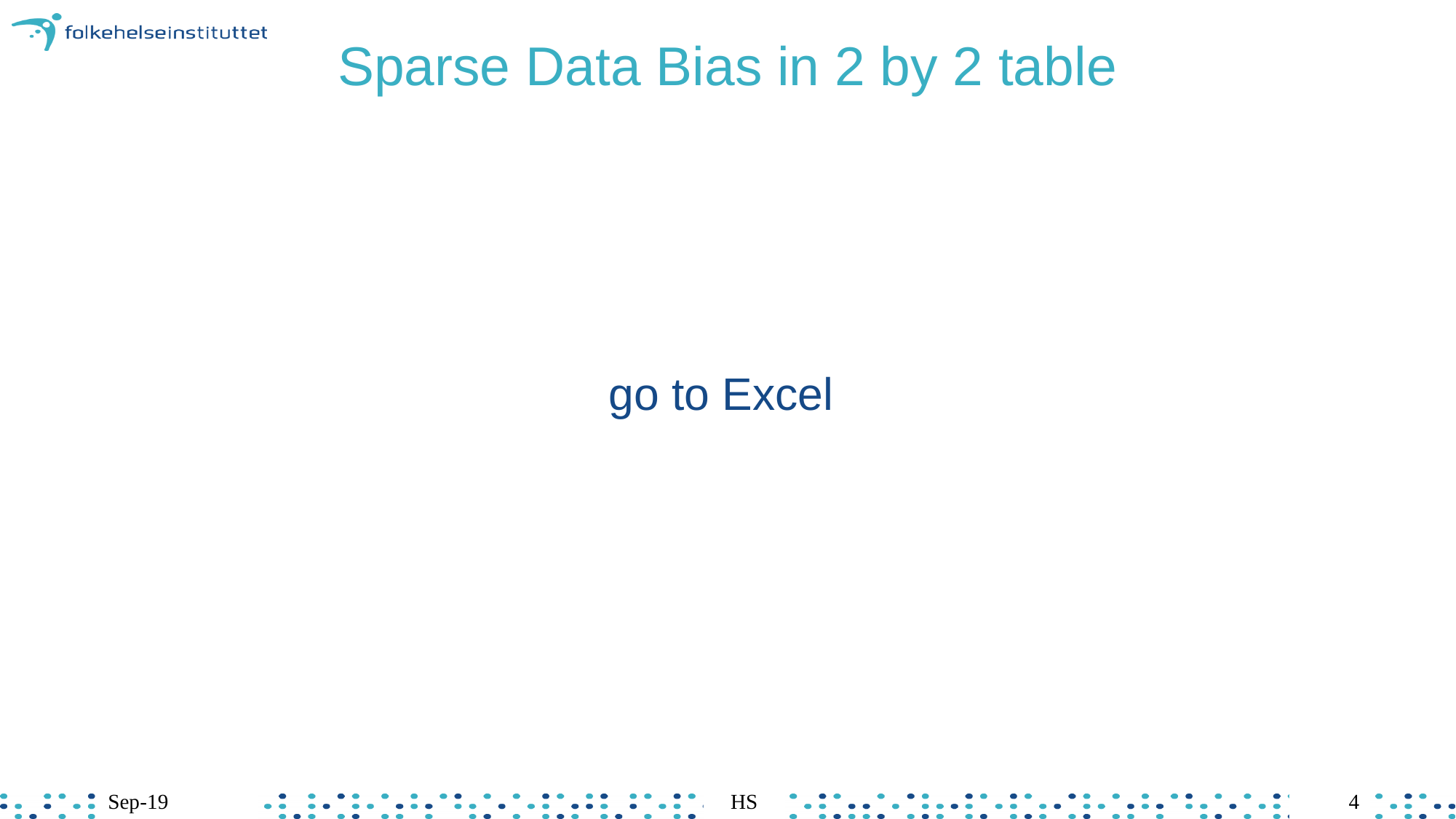

# Sparse Data Bias in 2 by 2 table

go to Excel
Sep-19
HS
4